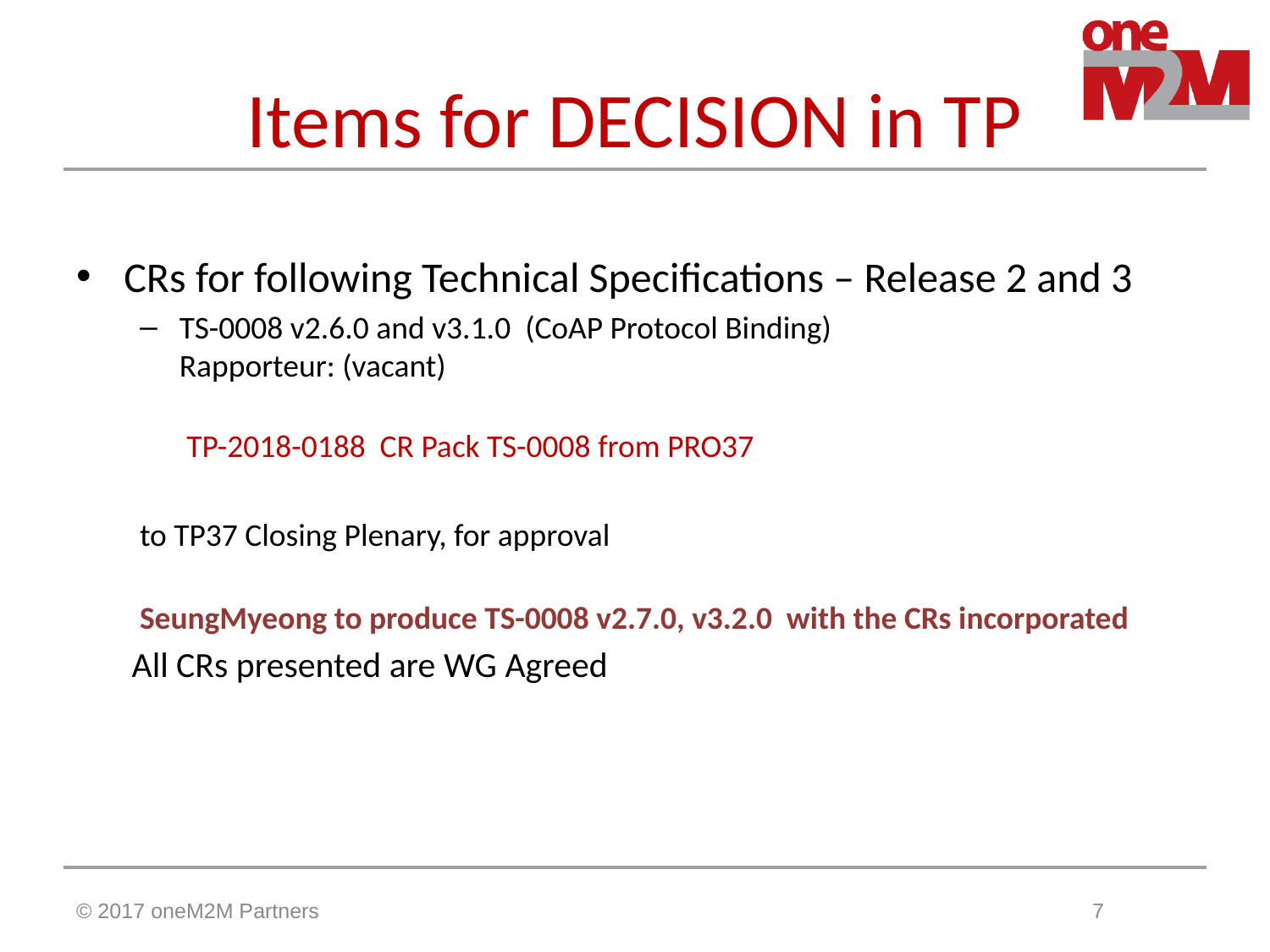

# Items for DECISION in TP
CRs for following Technical Specifications – Release 2 and 3
TS-0008 v2.6.0 and v3.1.0  (CoAP Protocol Binding)
Rapporteur: (vacant)
 TP-2018-0188  CR Pack TS-0008 from PRO37

to TP37 Closing Plenary, for approval
SeungMyeong to produce TS-0008 v2.7.0, v3.2.0  with the CRs incorporated
All CRs presented are WG Agreed
© 2017 oneM2M Partners							7